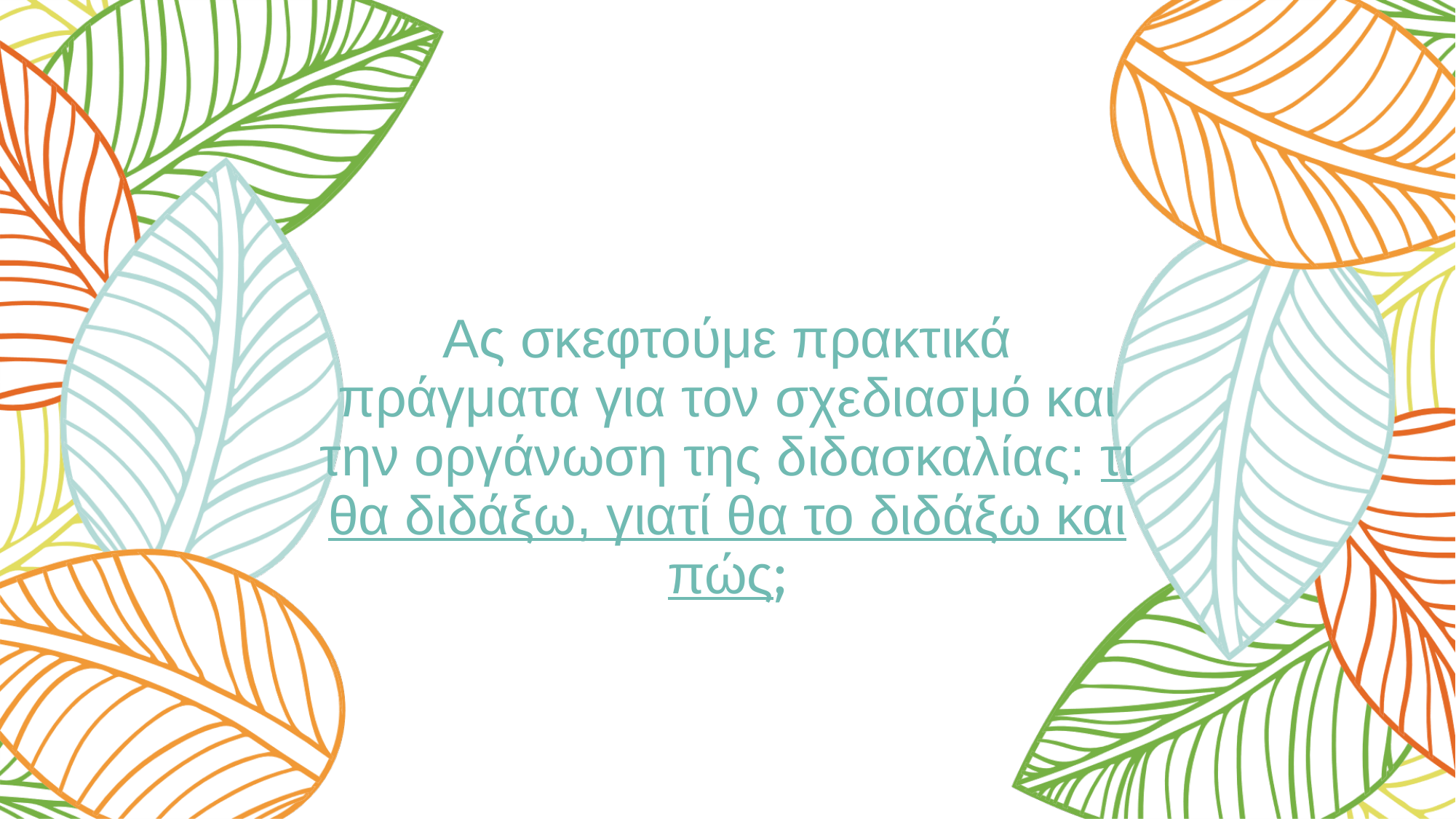

# Ας σκεφτούμε πρακτικά πράγματα για τον σχεδιασμό και την οργάνωση της διδασκαλίας: τι θα διδάξω, γιατί θα το διδάξω και πώς;